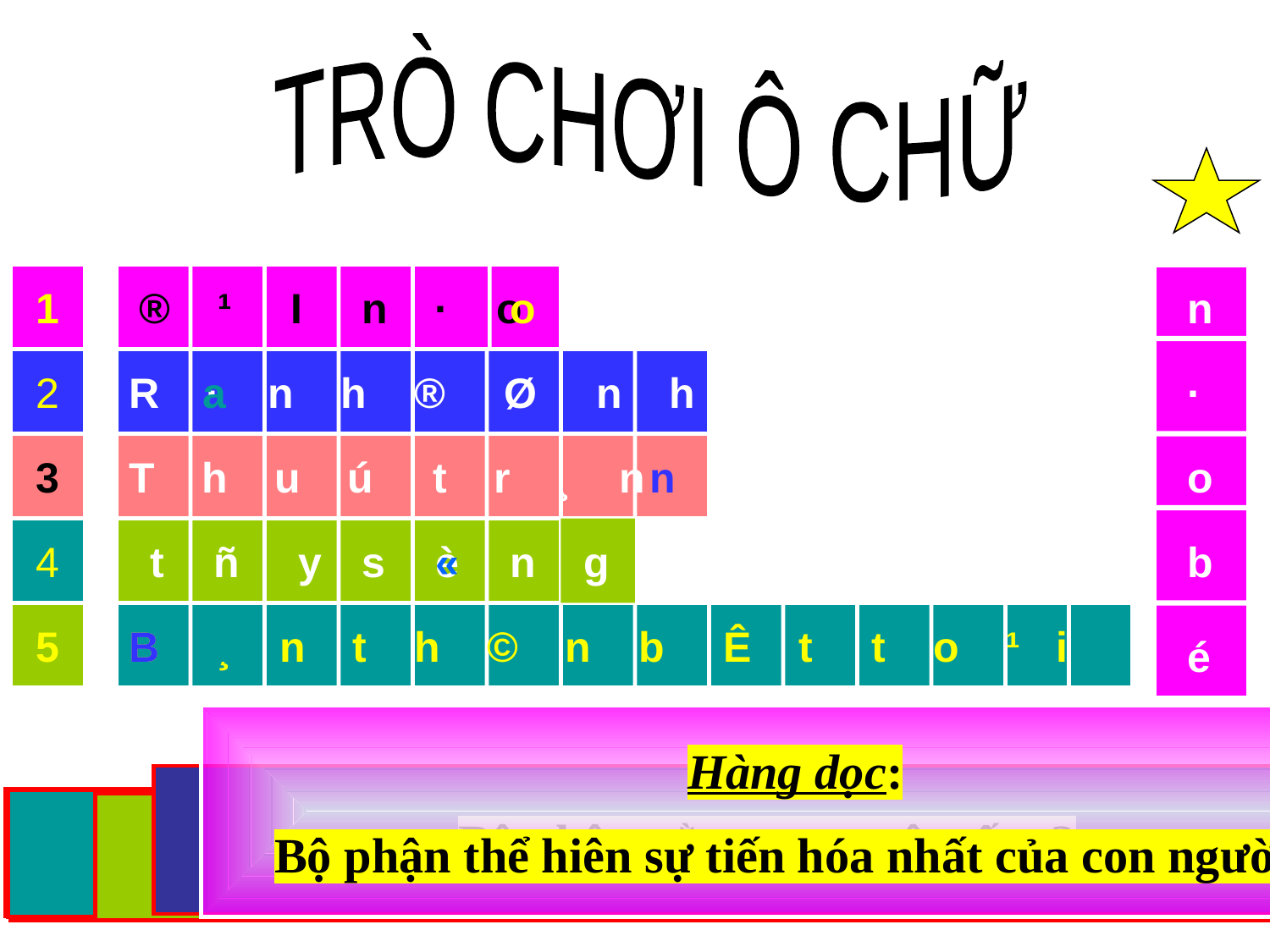

TRÒ CHƠI Ô CHỮ

1

n
·
o
b
é

®    ¹     I     n    ·    o
o

2

R    ·    n    h    ®     Ø     n    h
a

3

T    h    u    ú     t    r    ¸    n
  n

4

t
ñ
y
s
è
n
g
«
5

B     ¸    n    t    h    ©    n    b     Ê    t     t    o    ¹   i
B
Hàng dọc:
Bộ phận thể hiên sự tiến hóa nhất của con người?
Bộ phận nằm trong cột sống?
Đường nằm giữa thùy trán và thùy thái dương?
Hiện tượng liệt nửa người?
Bộ phận phát triển nhất ở não người?
Vùng vận động ngôn ngữ ở thùy nào?